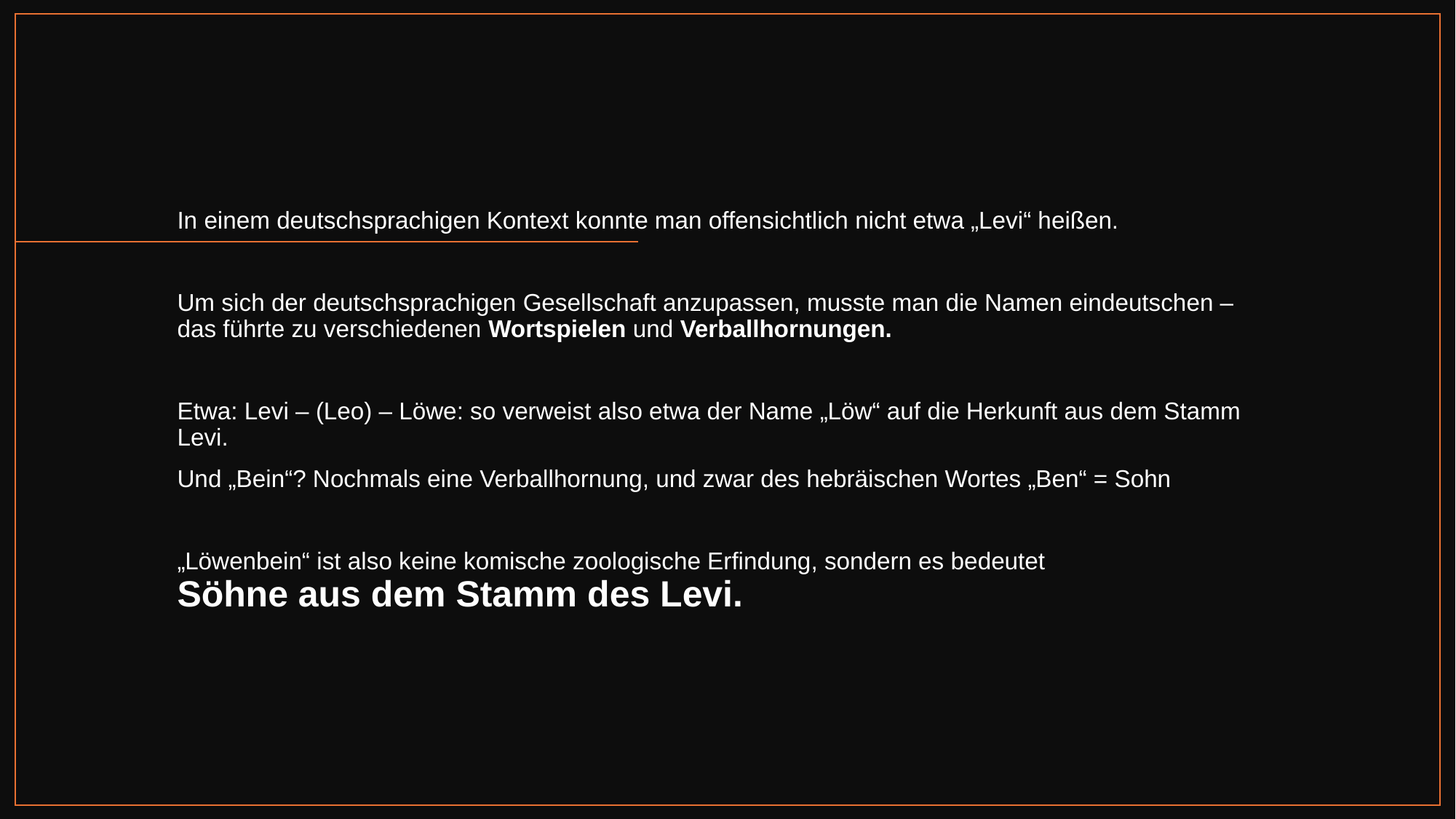

In einem deutschsprachigen Kontext konnte man offensichtlich nicht etwa „Levi“ heißen.

Um sich der deutschsprachigen Gesellschaft anzupassen, musste man die Namen eindeutschen – das führte zu verschiedenen Wortspielen und Verballhornungen.

Etwa: Levi – (Leo) – Löwe: so verweist also etwa der Name „Löw“ auf die Herkunft aus dem Stamm Levi.
Und „Bein“? Nochmals eine Verballhornung, und zwar des hebräischen Wortes „Ben“ = Sohn

„Löwenbein“ ist also keine komische zoologische Erfindung, sondern es bedeutet
Söhne aus dem Stamm des Levi.